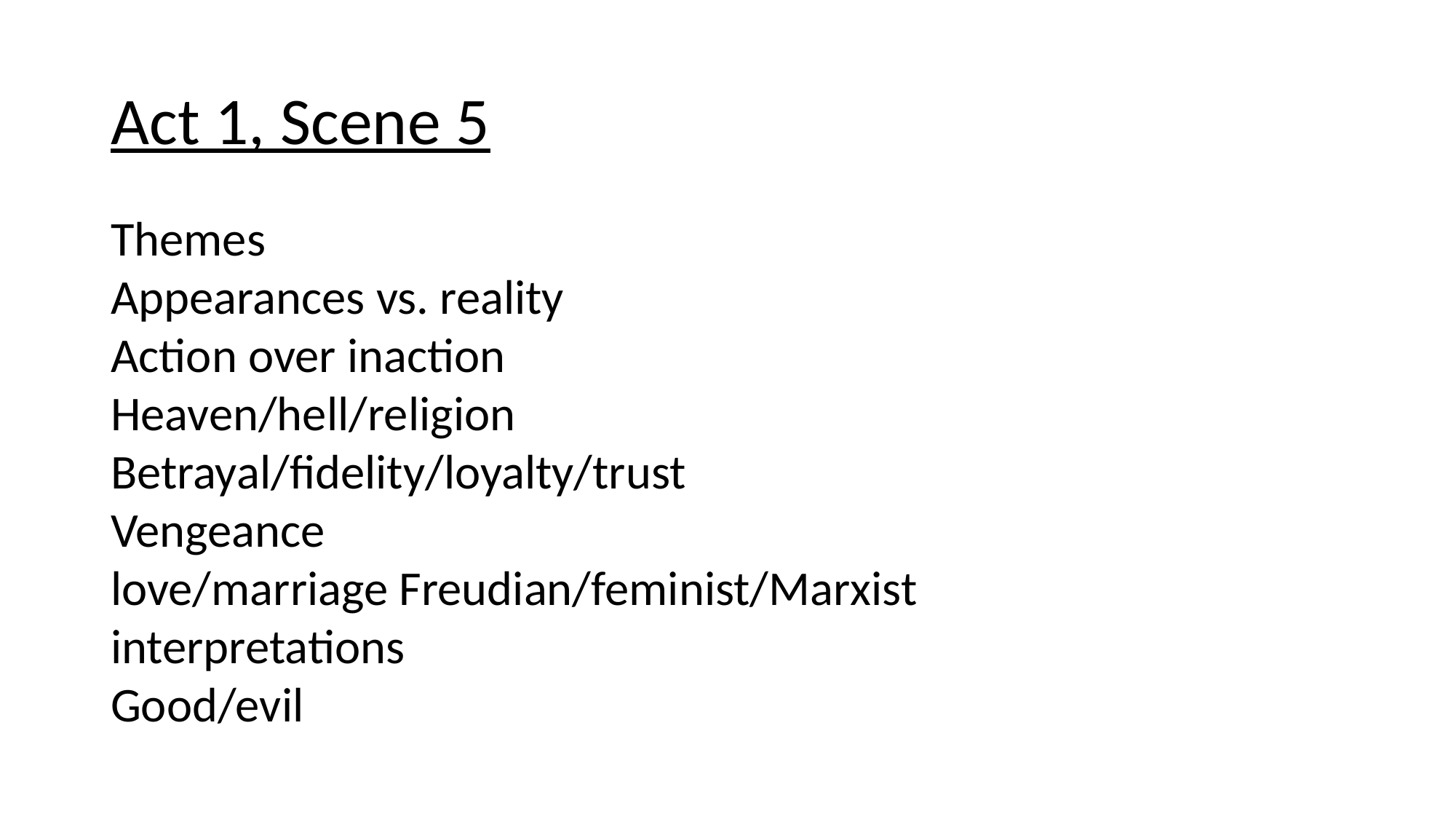

# Act 1, Scene 5
Themes
Appearances vs. reality
Action over inaction
Heaven/hell/religion
Betrayal/fidelity/loyalty/trust
Vengeance
love/marriage Freudian/feminist/Marxist interpretations
Good/evil